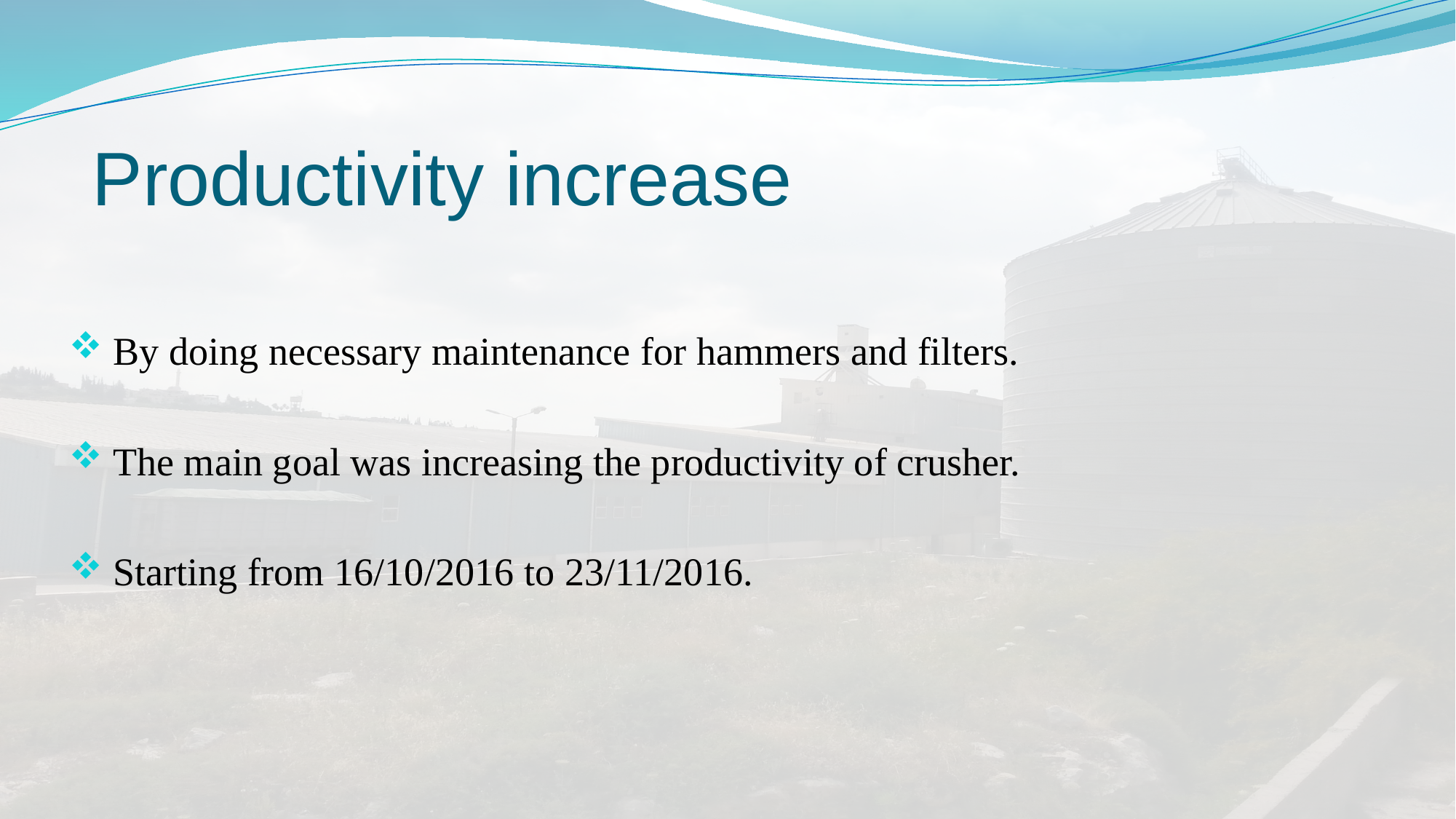

# Productivity increase
 By doing necessary maintenance for hammers and filters.

 The main goal was increasing the productivity of crusher.

 Starting from 16/10/2016 to 23/11/2016.